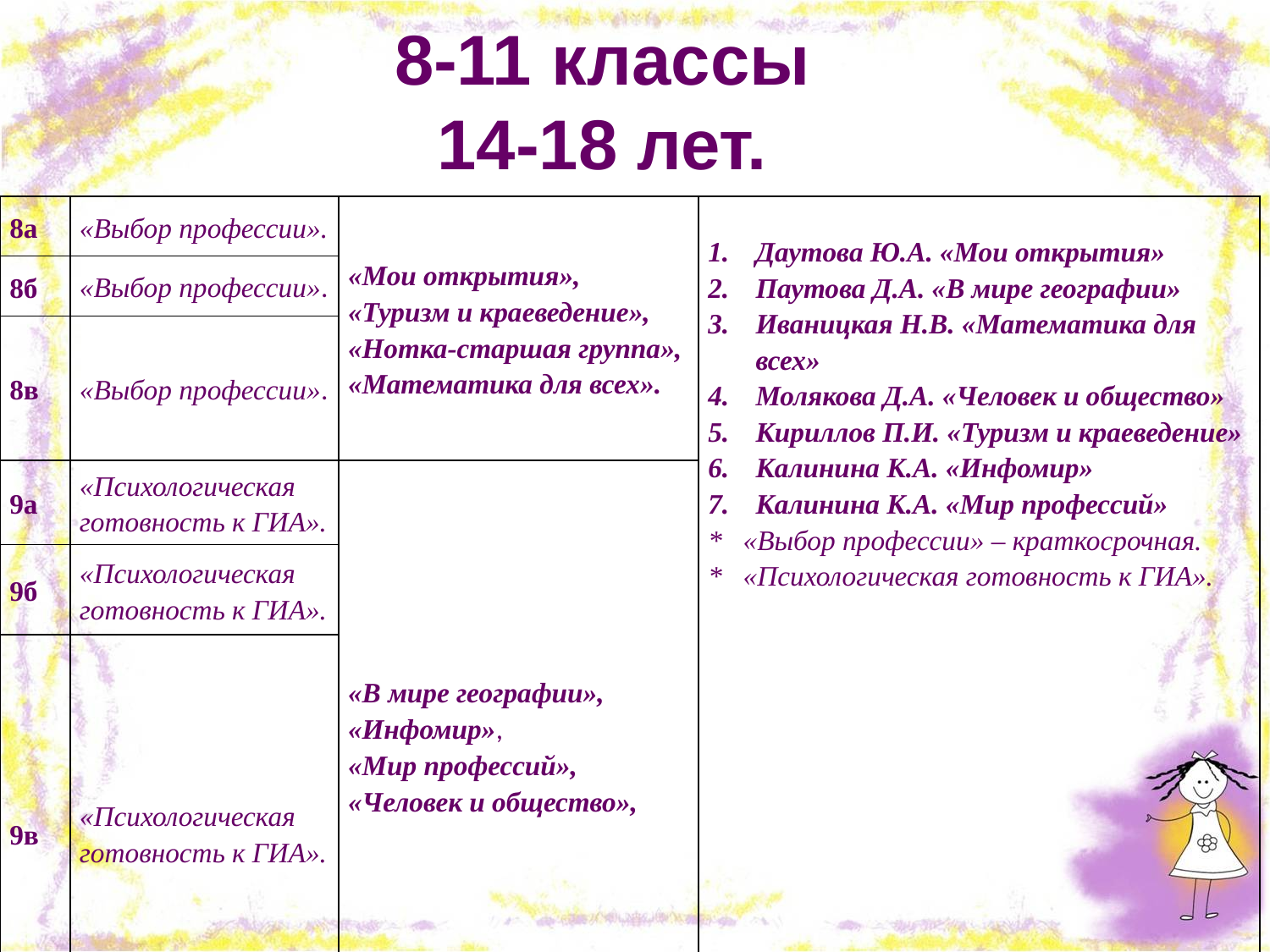

8-11 классы
14-18 лет.
#
| 8а | «Выбор профессии». | «Мои открытия», «Туризм и краеведение», «Нотка-старшая группа», «Математика для всех». | Даутова Ю.А. «Мои открытия» Паутова Д.А. «В мире географии» Иваницкая Н.В. «Математика для всех» Молякова Д.А. «Человек и общество» Кириллов П.И. «Туризм и краеведение» Калинина К.А. «Инфомир» Калинина К.А. «Мир профессий» \* «Выбор профессии» – краткосрочная. \* «Психологическая готовность к ГИА». |
| --- | --- | --- | --- |
| 8б | «Выбор профессии». |  |  |
| 8в | «Выбор профессии». |  |  |
| 9а | «Психологическая готовность к ГИА». | «В мире географии», «Инфомир», «Мир профессий», «Человек и общество», |  |
| 9б | «Психологическая готовность к ГИА». |  |  |
| 9в | «Психологическая готовность к ГИА». |  |  |
| 10а | «Психологическая готовность к ГИА». | «Экономика и математика», «Первые шаги в журналистику». | Косякова Е.В., Розанова С.П. «Экономика и математика» 2. Ананьева В.В. «Первые шаги в журналистику» \* «Психологическая готовность к ГИА» – краткосрочная. |
| 10б |  |  |  |
| 11а | «Психологическая готовность к ГИА». |  |  |
| 11б |  |  |  |